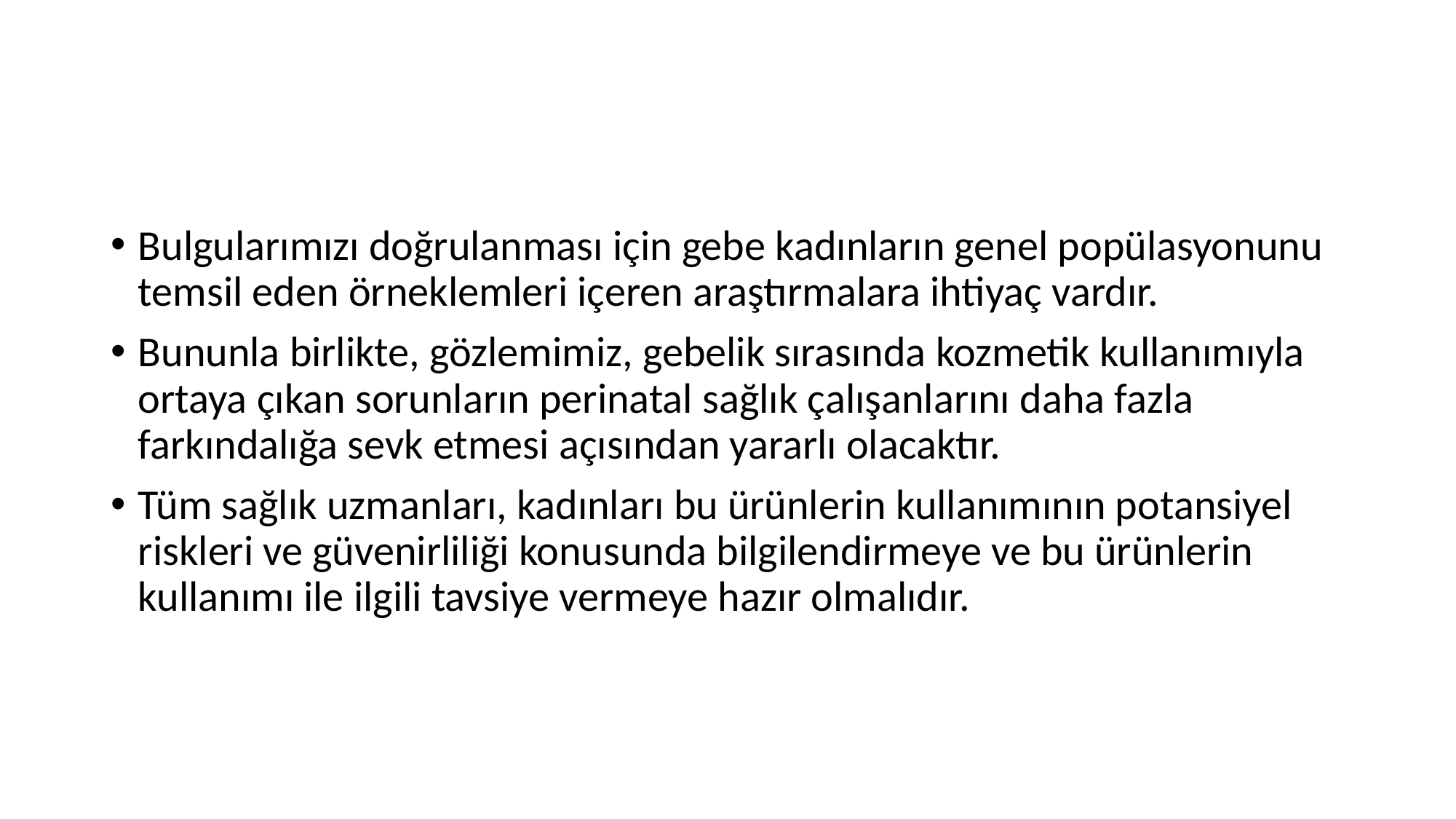

#
Bulgularımızı doğrulanması için gebe kadınların genel popülasyonunu temsil eden örneklemleri içeren araştırmalara ihtiyaç vardır.
Bununla birlikte, gözlemimiz, gebelik sırasında kozmetik kullanımıyla ortaya çıkan sorunların perinatal sağlık çalışanlarını daha fazla farkındalığa sevk etmesi açısından yararlı olacaktır.
Tüm sağlık uzmanları, kadınları bu ürünlerin kullanımının potansiyel riskleri ve güvenirliliği konusunda bilgilendirmeye ve bu ürünlerin kullanımı ile ilgili tavsiye vermeye hazır olmalıdır.